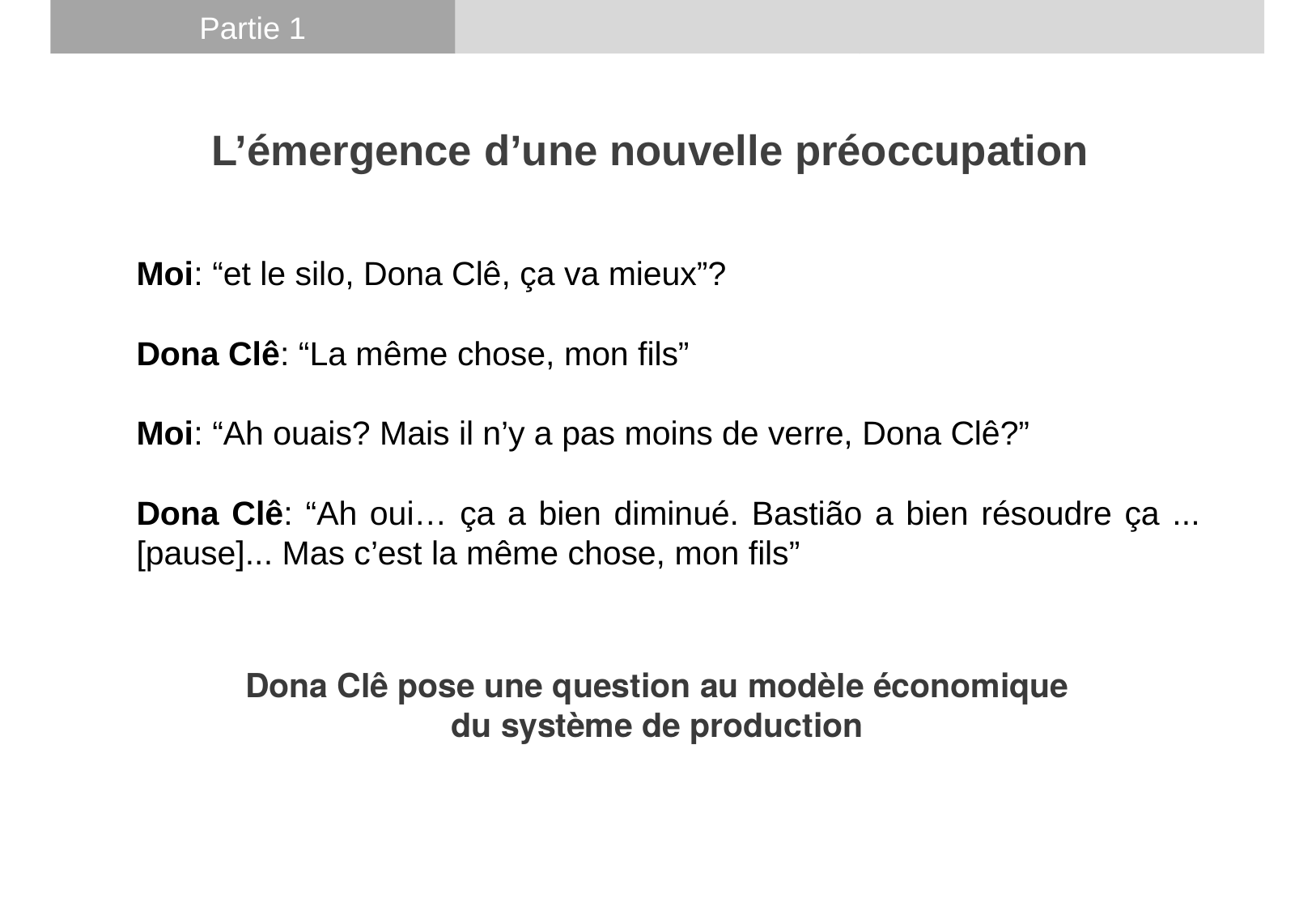

Partie 1

L’émergence d’une nouvelle préoccupation
Moi: “et le silo, Dona Clê, ça va mieux”?

Dona Clê: “La même chose, mon fils”

Moi: “Ah ouais? Mais il n’y a pas moins de verre, Dona Clê?”

Dona Clê: “Ah oui… ça a bien diminué. Bastião a bien résoudre ça ... [pause]... Mas c’est la même chose, mon fils”
Dona Clê pose une question au modèle économique du système de production